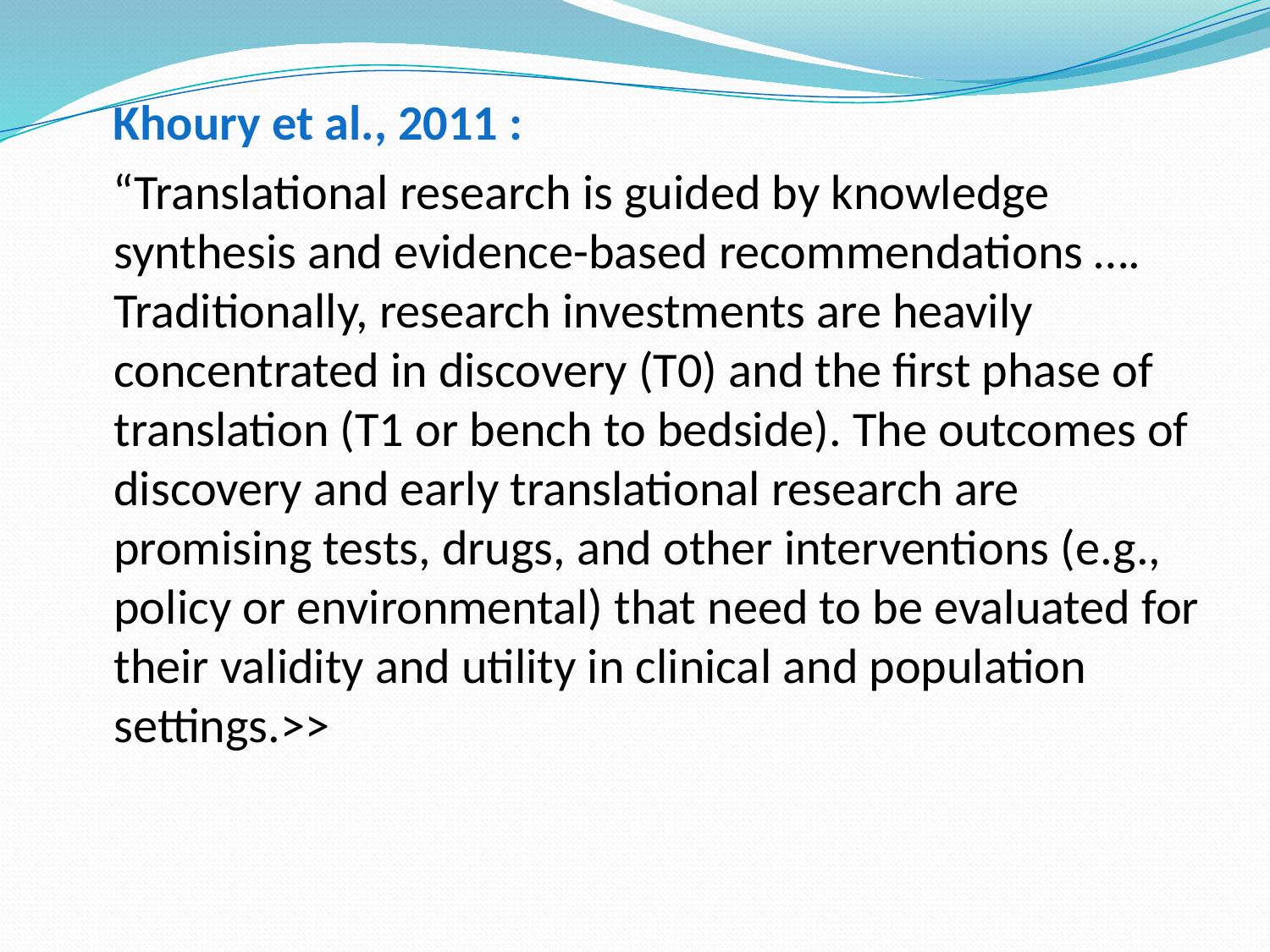

Khoury et al., 2011 :
“Translational research is guided by knowledge synthesis and evidence-based recommendations …. Traditionally, research investments are heavily concentrated in discovery (T0) and the first phase of translation (T1 or bench to bedside). The outcomes of discovery and early translational research are promising tests, drugs, and other interventions (e.g., policy or environmental) that need to be evaluated for their validity and utility in clinical and population settings.>>